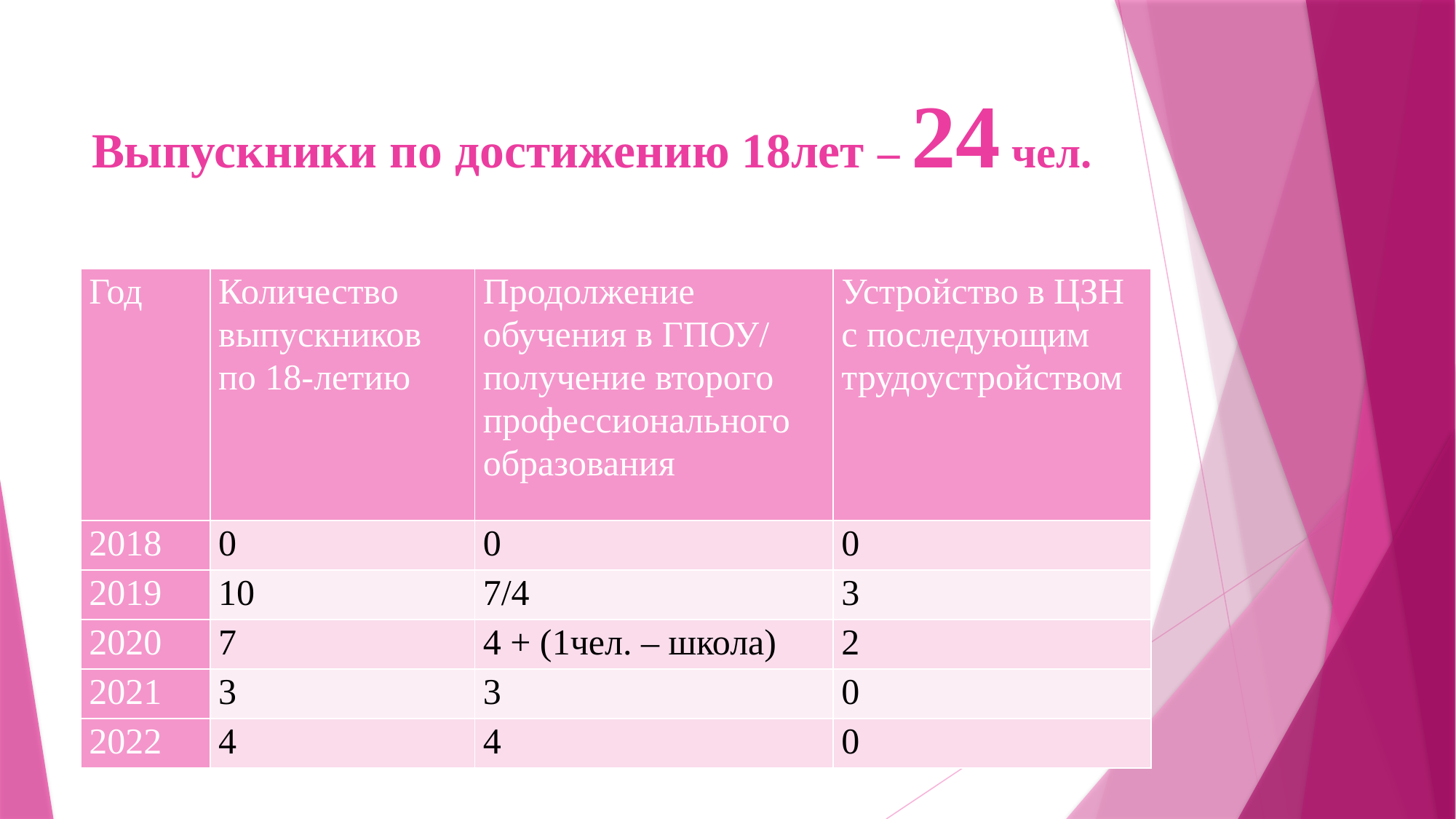

# Выпускники по достижению 18лет – 24 чел.
| Год | Количество выпускников по 18-летию | Продолжение обучения в ГПОУ/ получение второго профессионального образования | Устройство в ЦЗН с последующим трудоустройством |
| --- | --- | --- | --- |
| 2018 | 0 | 0 | 0 |
| 2019 | 10 | 7/4 | 3 |
| 2020 | 7 | 4 + (1чел. – школа) | 2 |
| 2021 | 3 | 3 | 0 |
| 2022 | 4 | 4 | 0 |